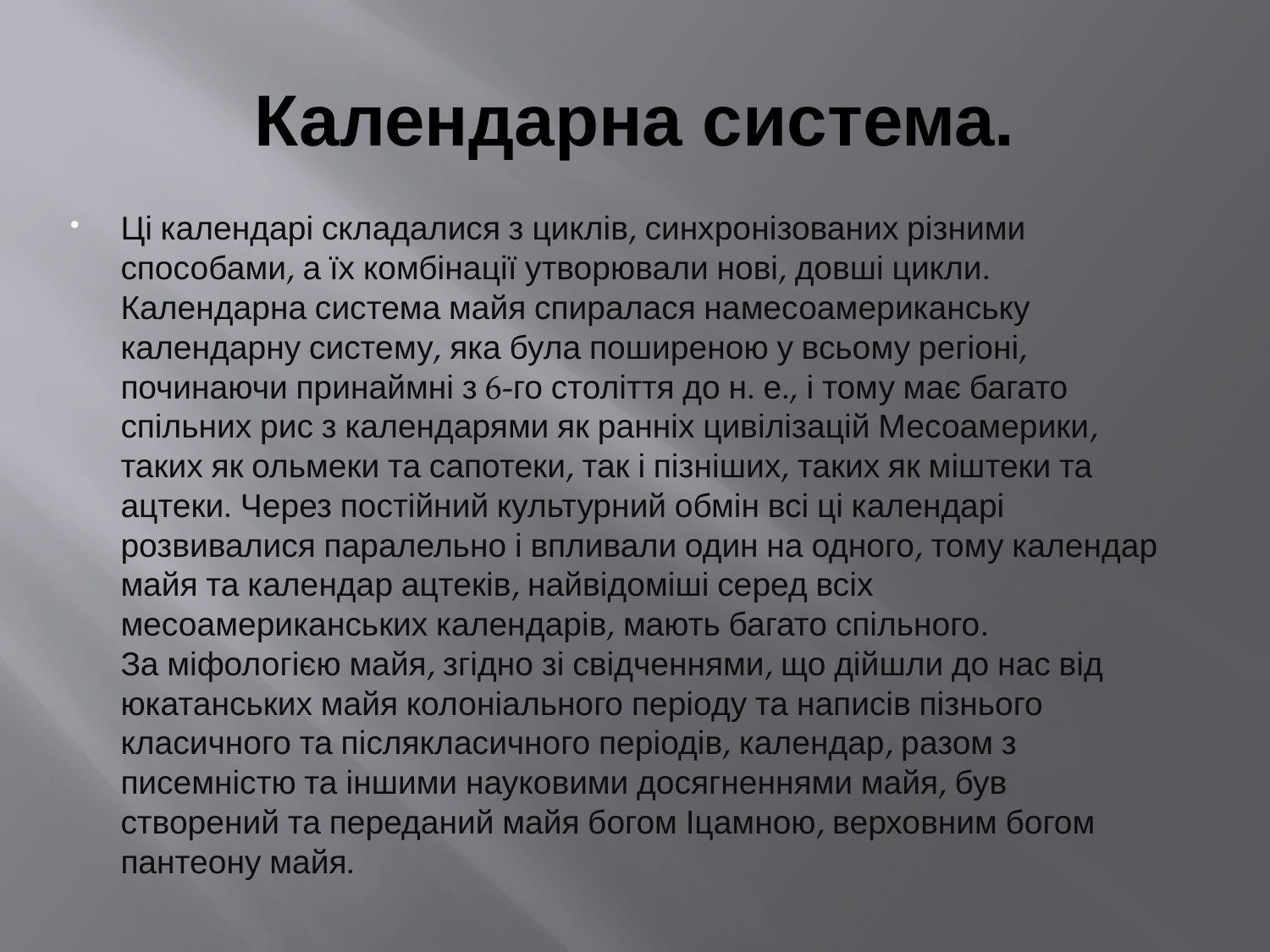

# Календарна система.
Ці календарі складалися з циклів, синхронізованих різними способами, а їх комбінації утворювали нові, довші цикли. Календарна система майя спиралася намесоамериканську календарну систему, яка була поширеною у всьому регіоні, починаючи принаймні з 6-го століття до н. е., і тому має багато спільних рис з календарями як ранніх цивілізацій Месоамерики, таких як ольмеки та сапотеки, так і пізніших, таких як міштеки та ацтеки. Через постійний культурний обмін всі ці календарі розвивалися паралельно і впливали один на одного, тому календар майя та календар ацтеків, найвідоміші серед всіх месоамериканських календарів, мають багато спільного.
За міфологією майя, згідно зі свідченнями, що дійшли до нас від юкатанських майя колоніального періоду та написів пізнього класичного та післякласичного періодів, календар, разом з писемністю та іншими науковими досягненнями майя, був створений та переданий майя богом Іцамною, верховним богом пантеону майя.